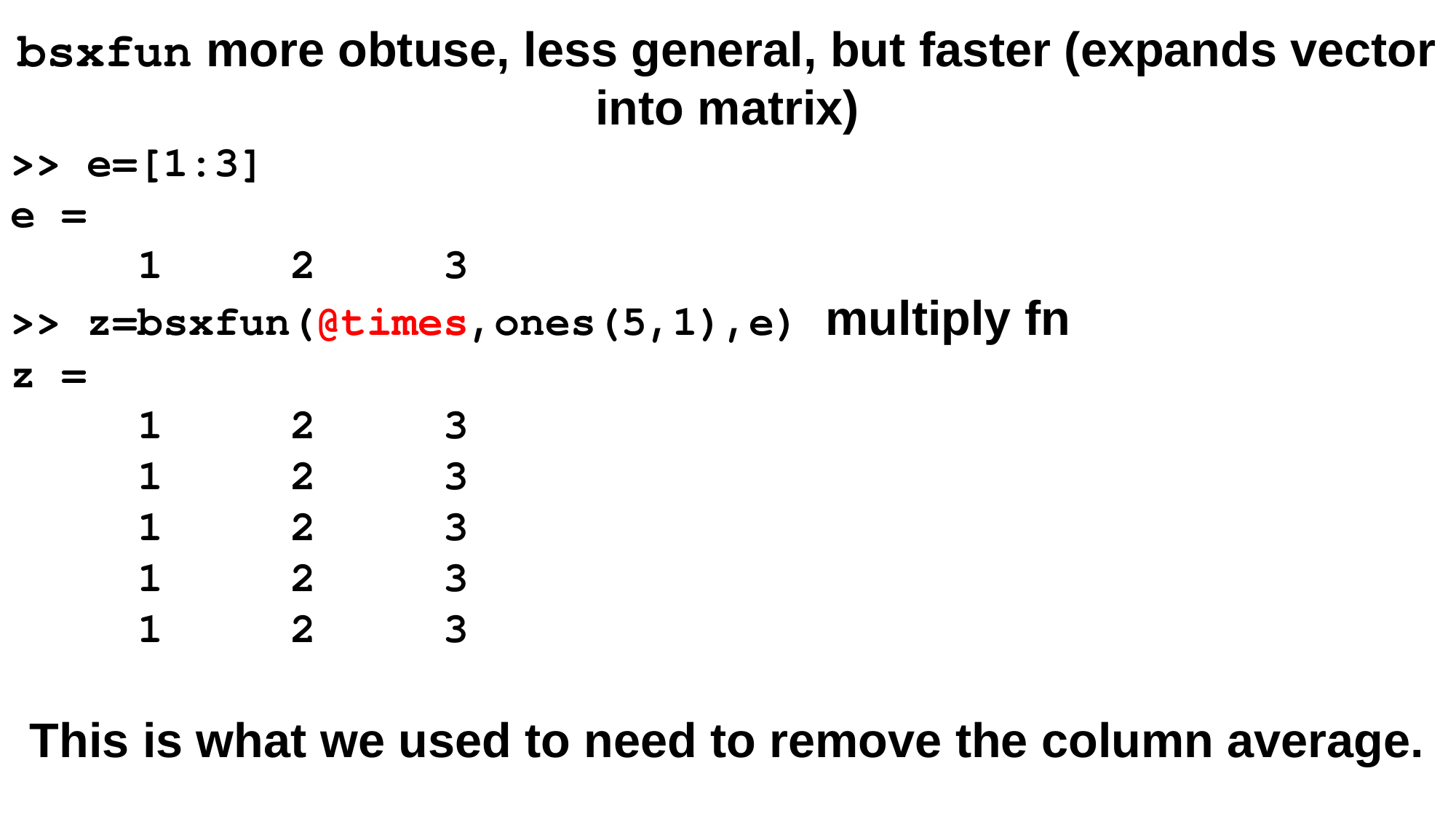

bsxfun more obtuse, less general, but faster (expands vector into matrix)
>> e=[1:3]
e =
     1     2     3
>> z=bsxfun(@times,ones(5,1),e) multiply fn
z =
     1     2     3
     1     2     3
     1     2     3
     1     2     3
     1     2     3

This is what we used to need to remove the column average.